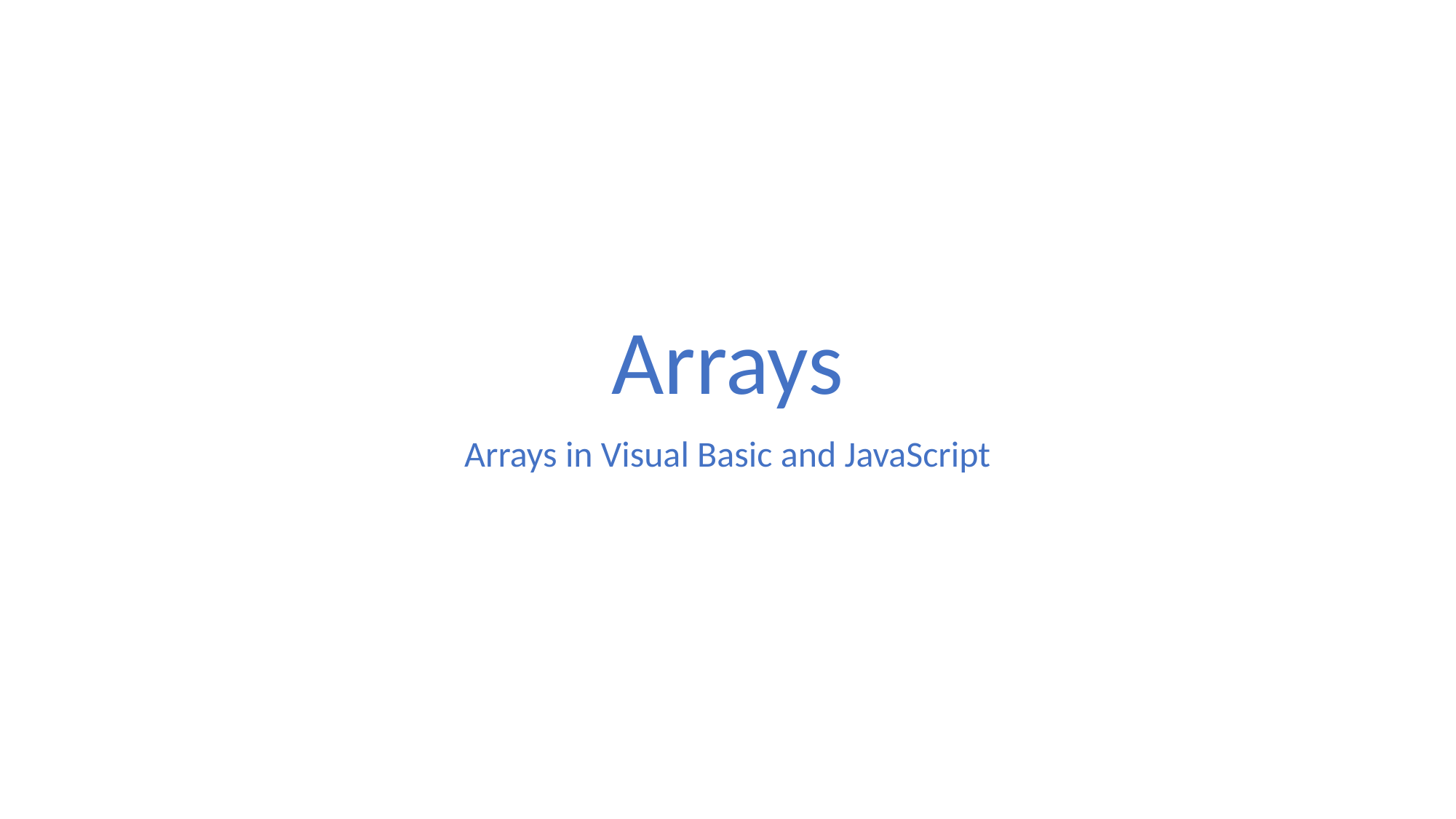

# Arrays
Arrays in Visual Basic and JavaScript